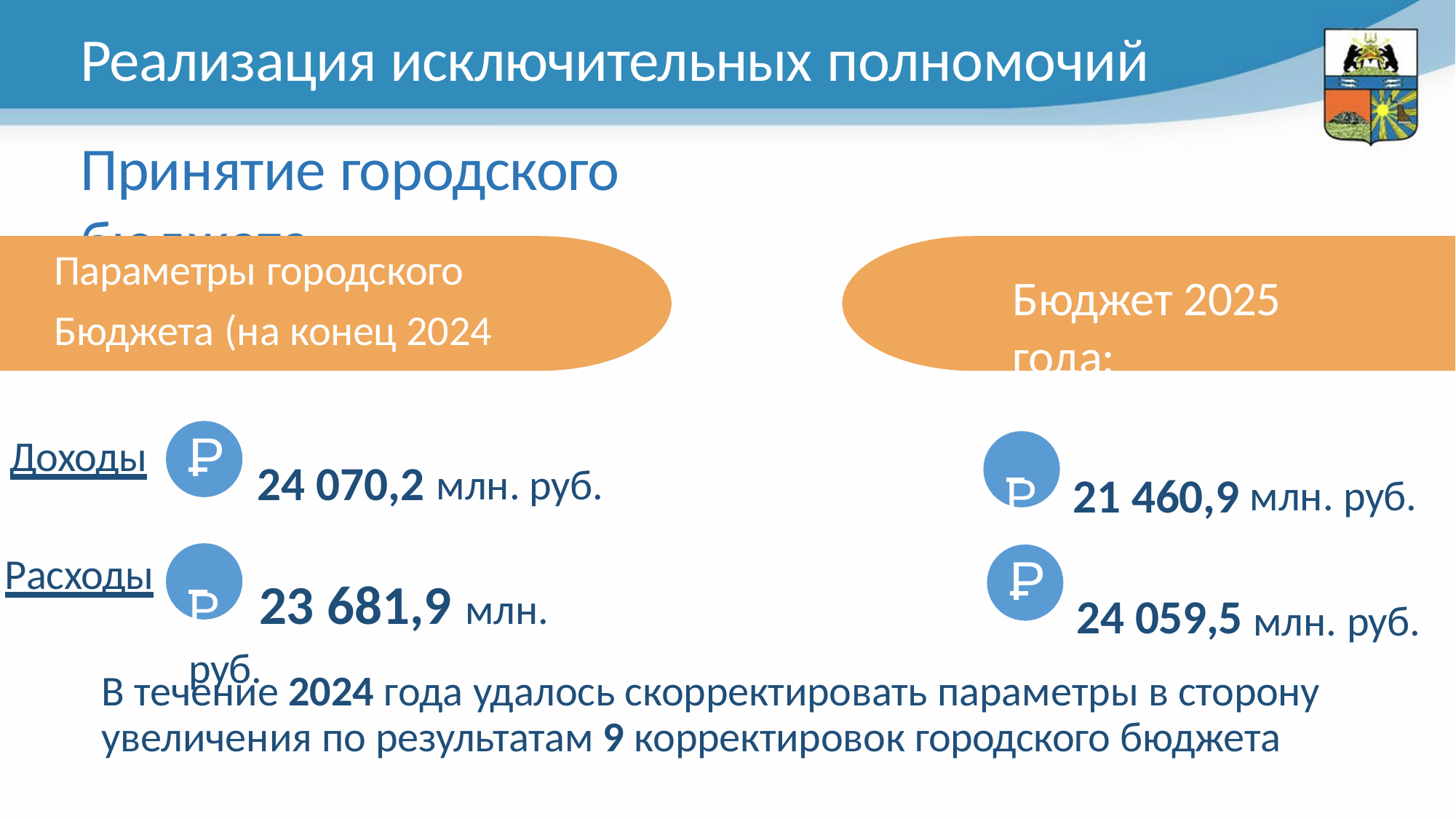

# Реализация исключительных полномочий
Принятие городского бюджета
Параметры городского Бюджета (на конец 2024 года):

Бюджет 2025 года:
24 070,2 млн. руб.
Р

Р	21 460,9 млн. руб.
Доходы

Р	23 681,9 млн. руб.

Р

Расходы
24 059,5 млн. руб.

В течение 2024 года удалось скорректировать параметры в сторону увеличения по результатам 9 корректировок городского бюджета